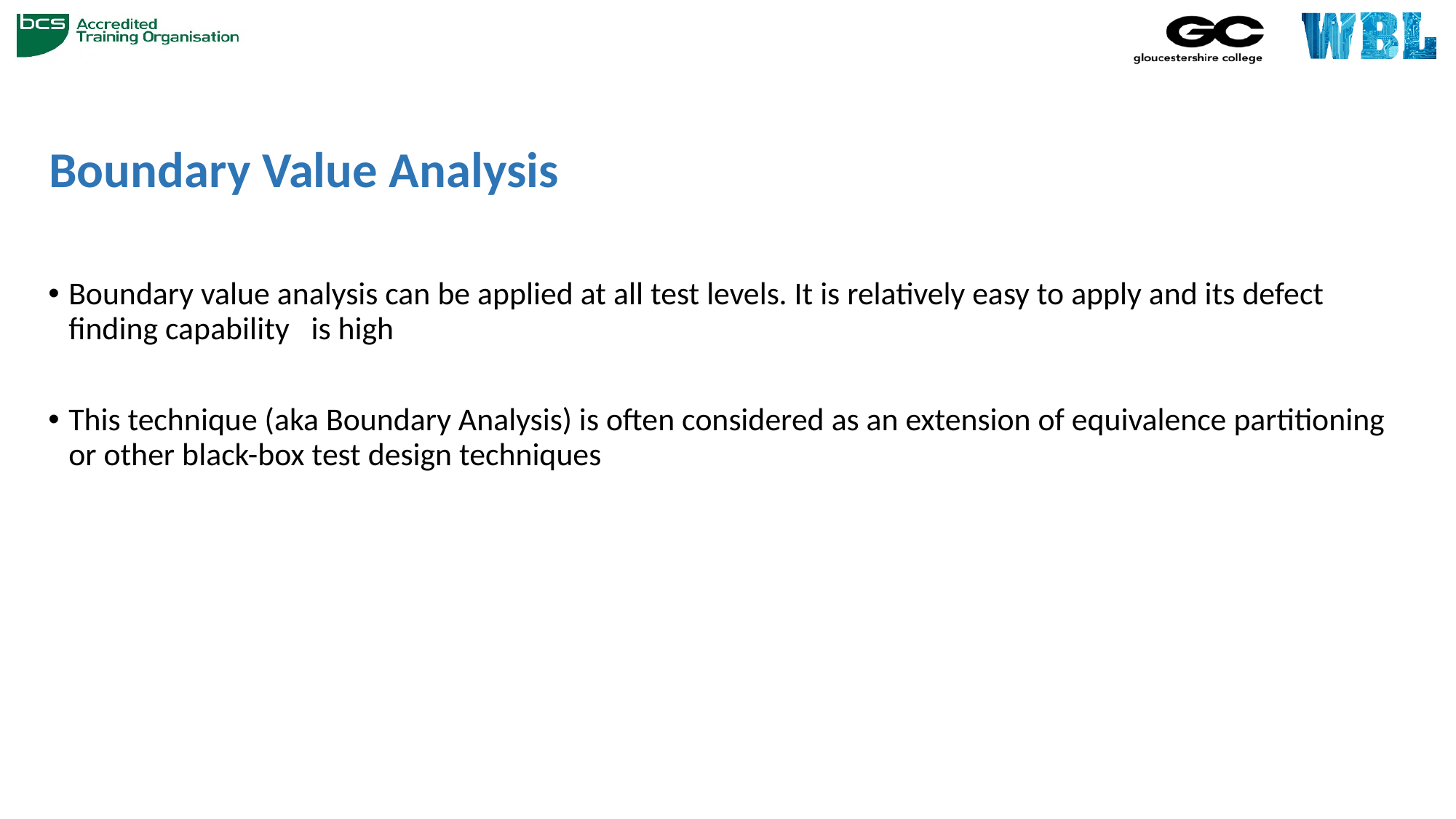

# Boundary Value Analysis
Boundary value analysis can be applied at all test levels. It is relatively easy to apply and its defect finding capability   is high

This technique (aka Boundary Analysis) is often considered as an extension of equivalence partitioning or other black-box test design techniques